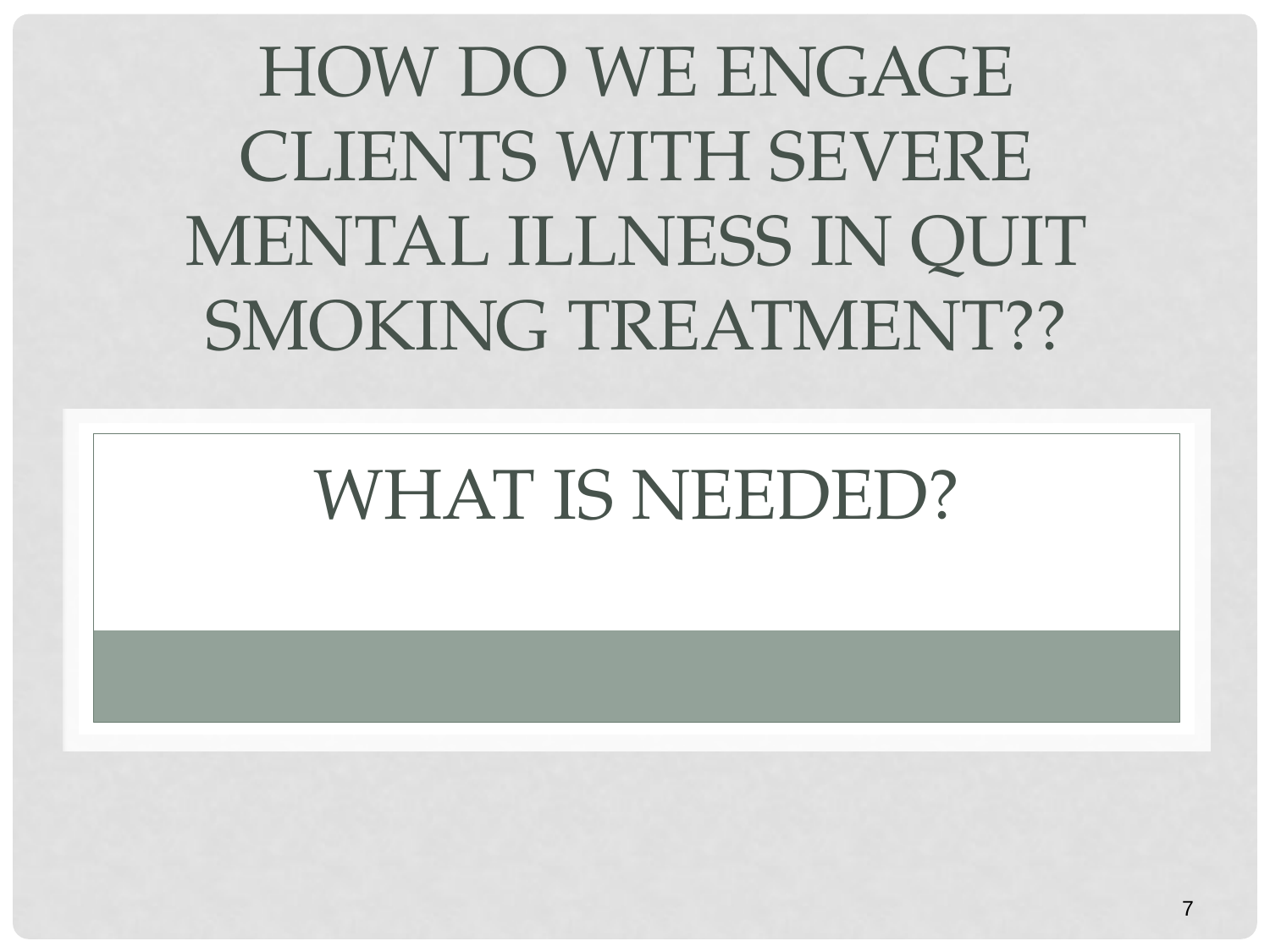

# HOW DO WE ENGAGE CLIENTS with severe mental illness IN QUIT SMOKING TREATMENT?? WHAT IS NEEDED?

7